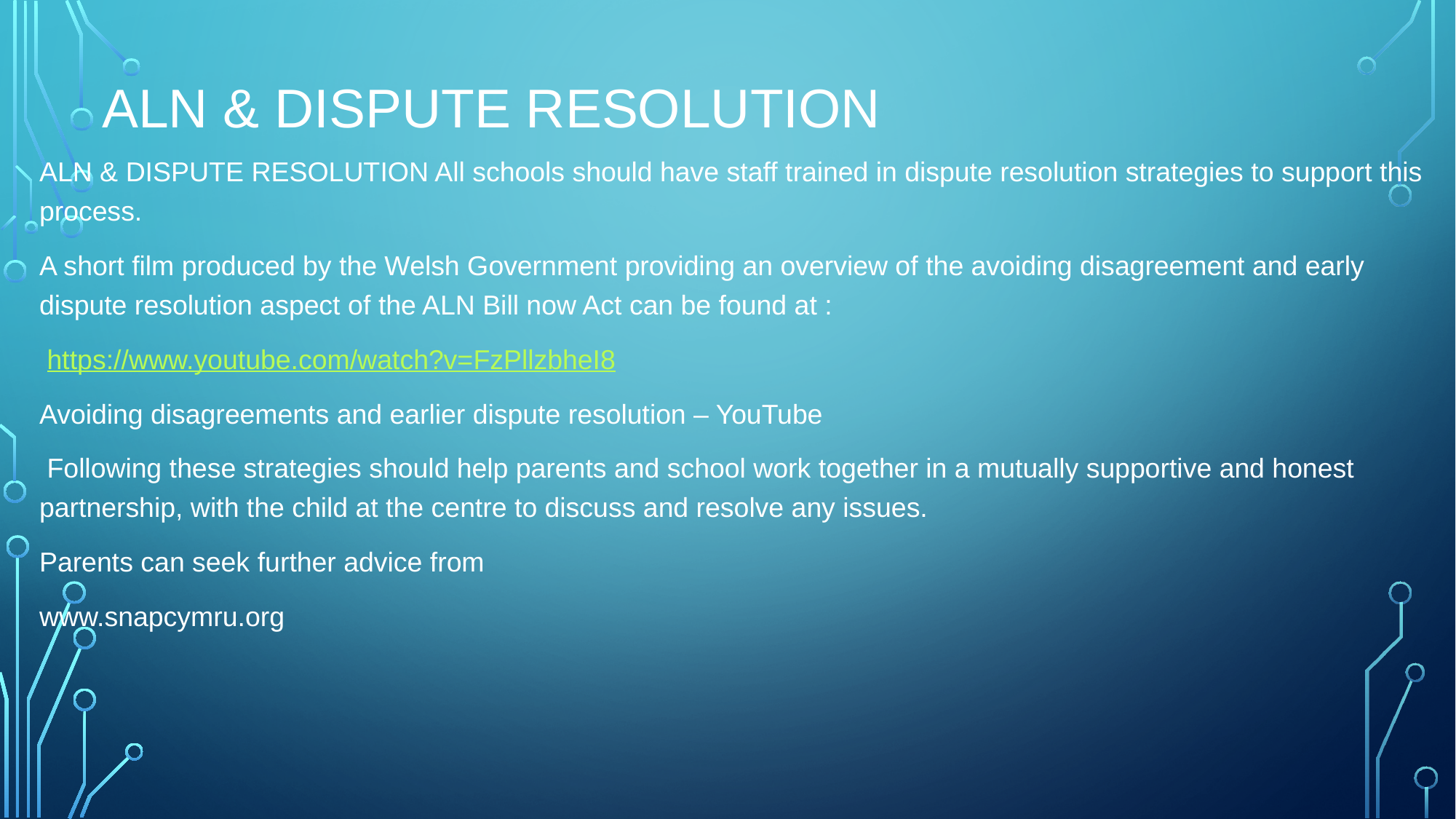

# ALN & DISPUTE RESOLUTION
ALN & DISPUTE RESOLUTION All schools should have staff trained in dispute resolution strategies to support this process.
A short film produced by the Welsh Government providing an overview of the avoiding disagreement and early dispute resolution aspect of the ALN Bill now Act can be found at :
 https://www.youtube.com/watch?v=FzPllzbheI8
Avoiding disagreements and earlier dispute resolution – YouTube
 Following these strategies should help parents and school work together in a mutually supportive and honest partnership, with the child at the centre to discuss and resolve any issues.
Parents can seek further advice from
www.snapcymru.org